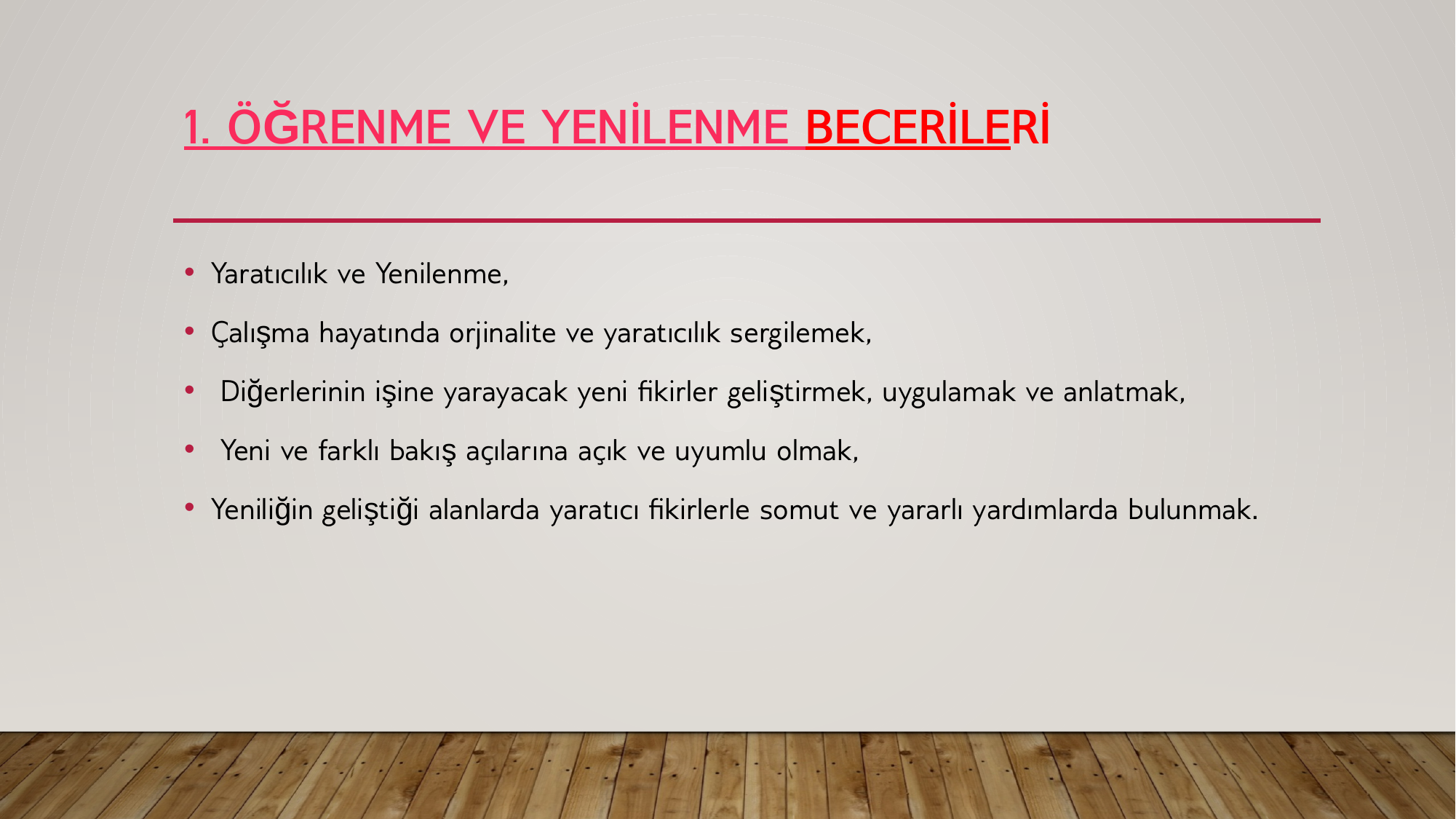

# 1. Öğrenme ve Yenİlenme Becerİlerİ
Yaratıcılık ve Yenilenme,
Çalışma hayatında orjinalite ve yaratıcılık sergilemek,
 Diğerlerinin işine yarayacak yeni fikirler geliştirmek, uygulamak ve anlatmak,
 Yeni ve farklı bakış açılarına açık ve uyumlu olmak,
Yeniliğin geliştiği alanlarda yaratıcı fikirlerle somut ve yararlı yardımlarda bulunmak.